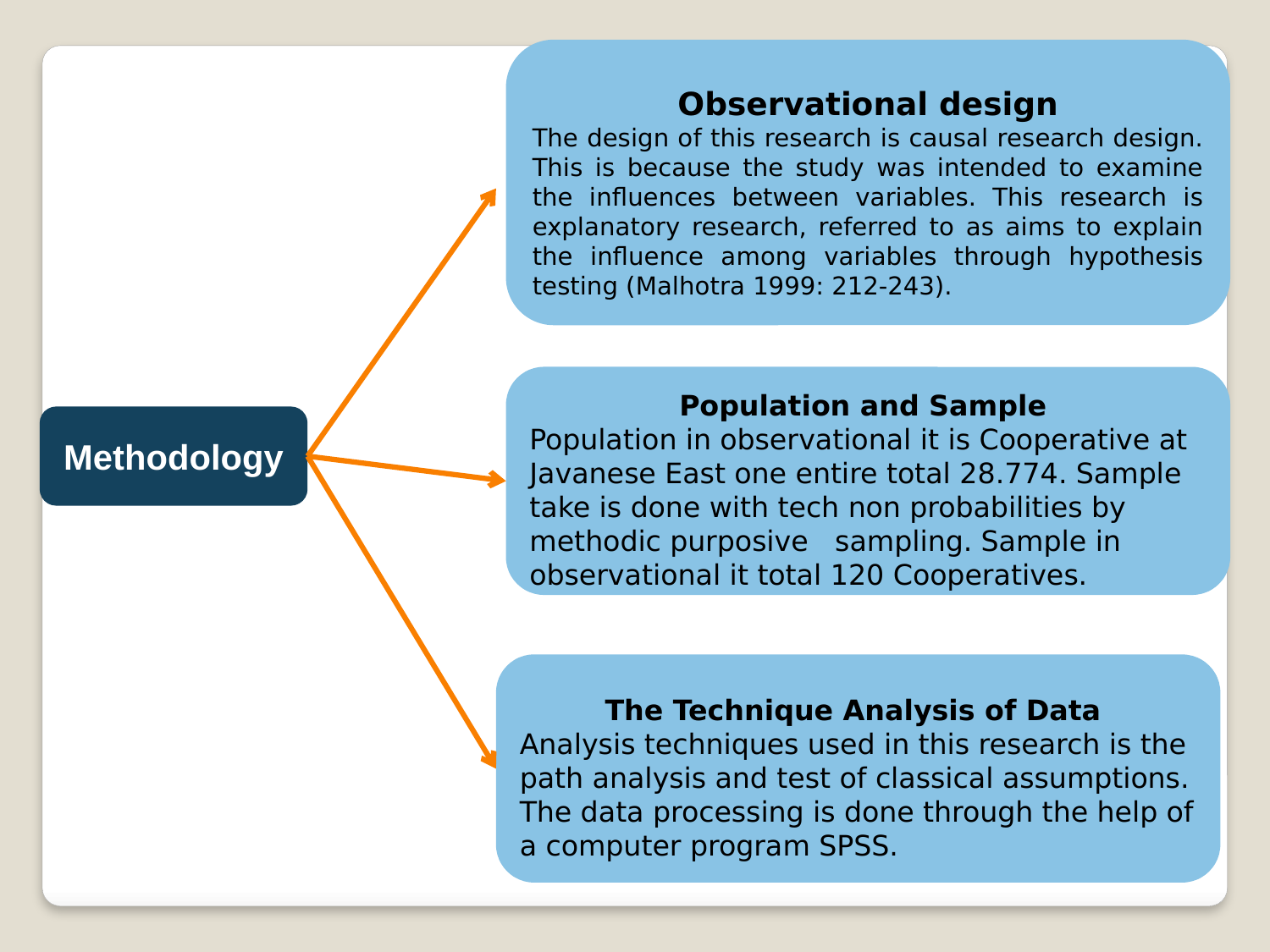

Observational design
The design of this research is causal research design. This is because the study was intended to examine the influences between variables. This research is explanatory research, referred to as aims to explain the influence among variables through hypothesis testing (Malhotra 1999: 212-243).
Population and Sample
Population in observational it is Cooperative at Javanese East one entire total 28.774. Sample take is done with tech non probabilities by methodic purposive   sampling. Sample in observational it total 120 Cooperatives.
Methodology
The Technique Analysis of Data
Analysis techniques used in this research is the path analysis and test of classical assumptions. The data processing is done through the help of a computer program SPSS.